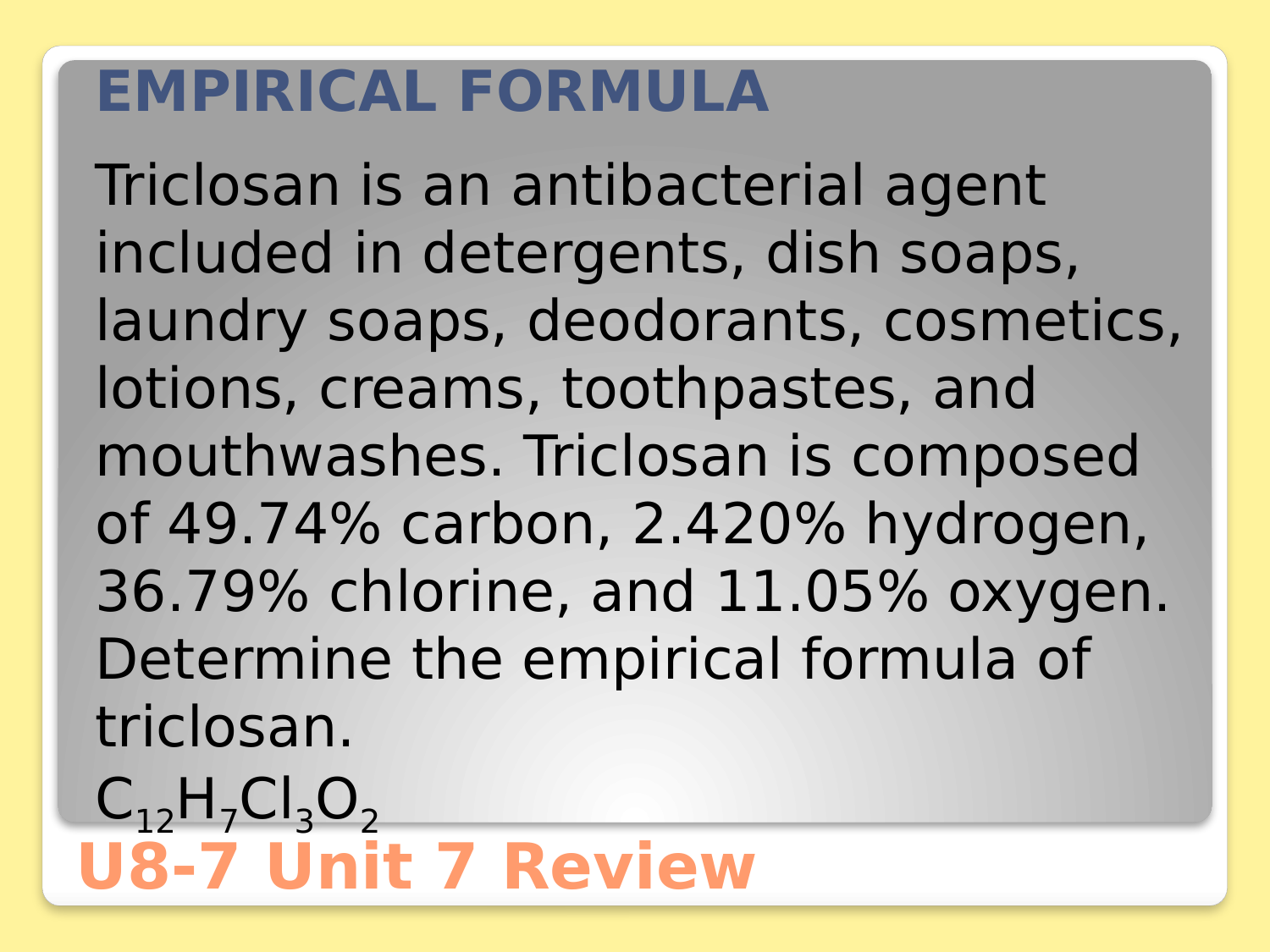

EMPIRICAL FORMULA
Triclosan is an antibacterial agent included in detergents, dish soaps, laundry soaps, deodorants, cosmetics, lotions, creams, toothpastes, and mouthwashes. Triclosan is composed of 49.74% carbon, 2.420% hydrogen, 36.79% chlorine, and 11.05% oxygen. Determine the empirical formula of triclosan.
C12H7Cl3O2
# U8-7 Unit 7 Review